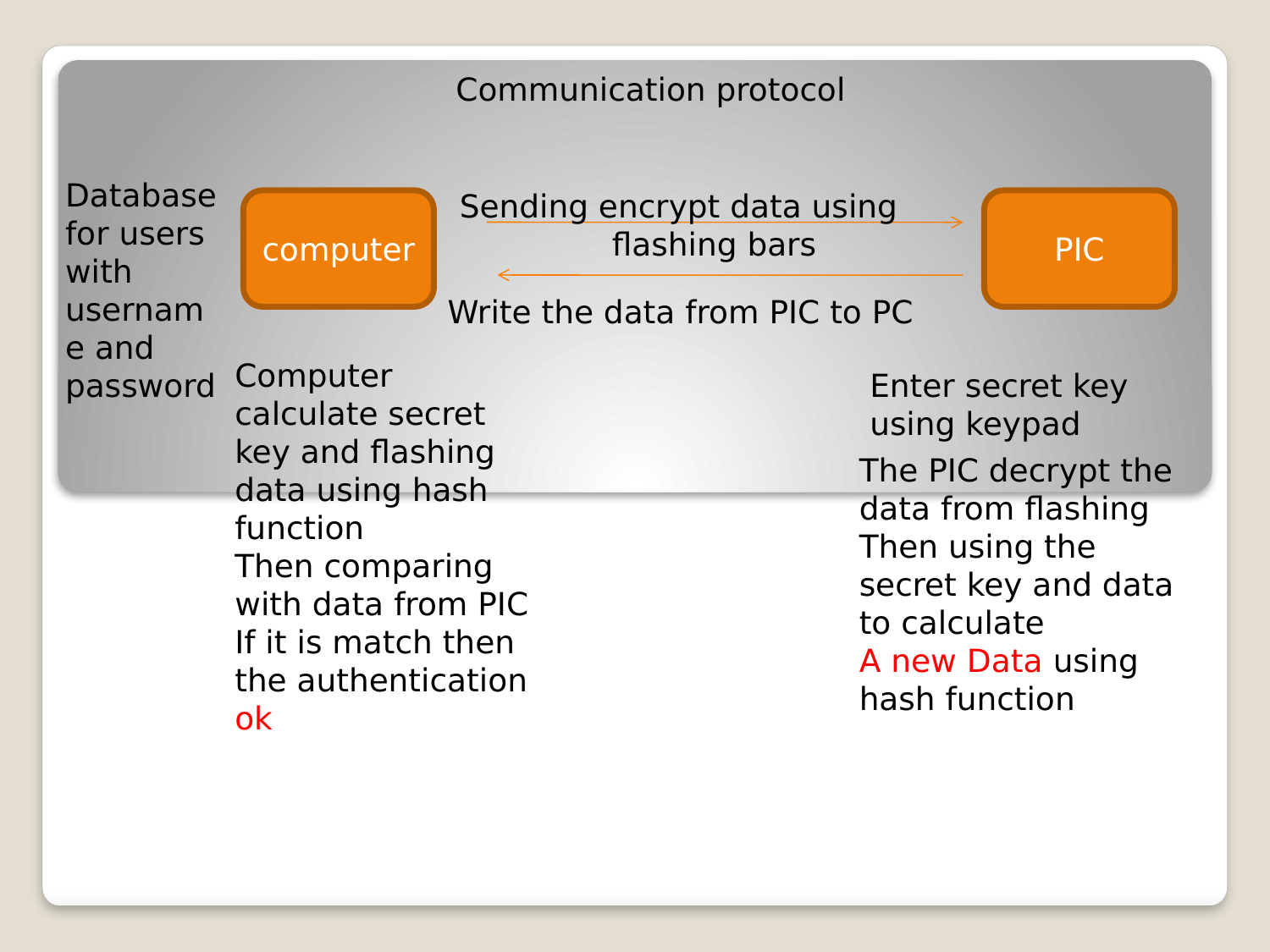

Communication protocol
Database for users with username and password
Sending encrypt data using        flashing bars
computer
PIC
Write the data from PIC to PC
Computer calculate secret key and flashing data using hash function
Then comparing with data from PIC
If it is match then the authentication ok

Enter secret key using keypad
The PIC decrypt the data from flashing
Then using the secret key and data to calculate
A new Data using hash function